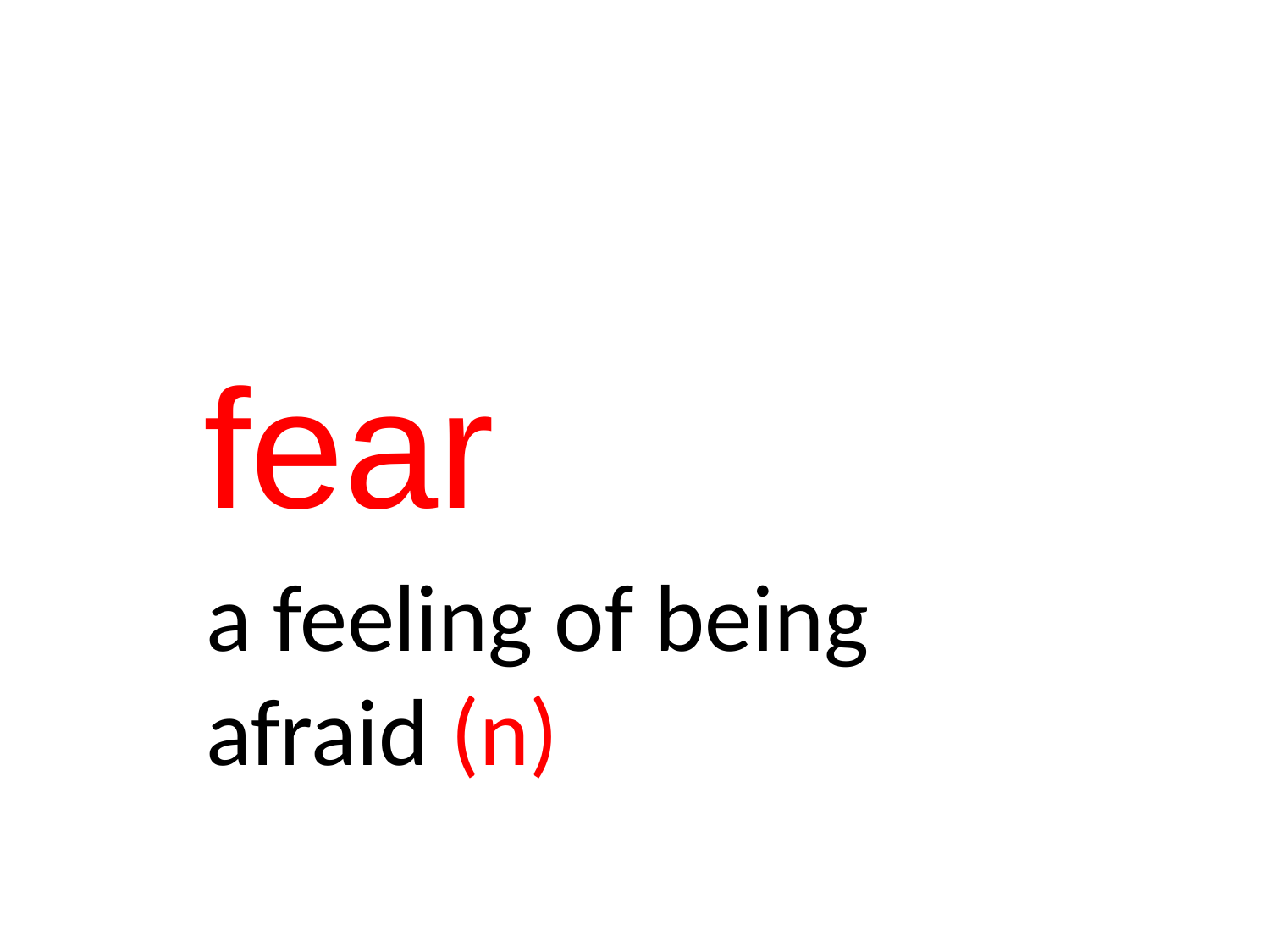

# fear
a feeling of being afraid (n)